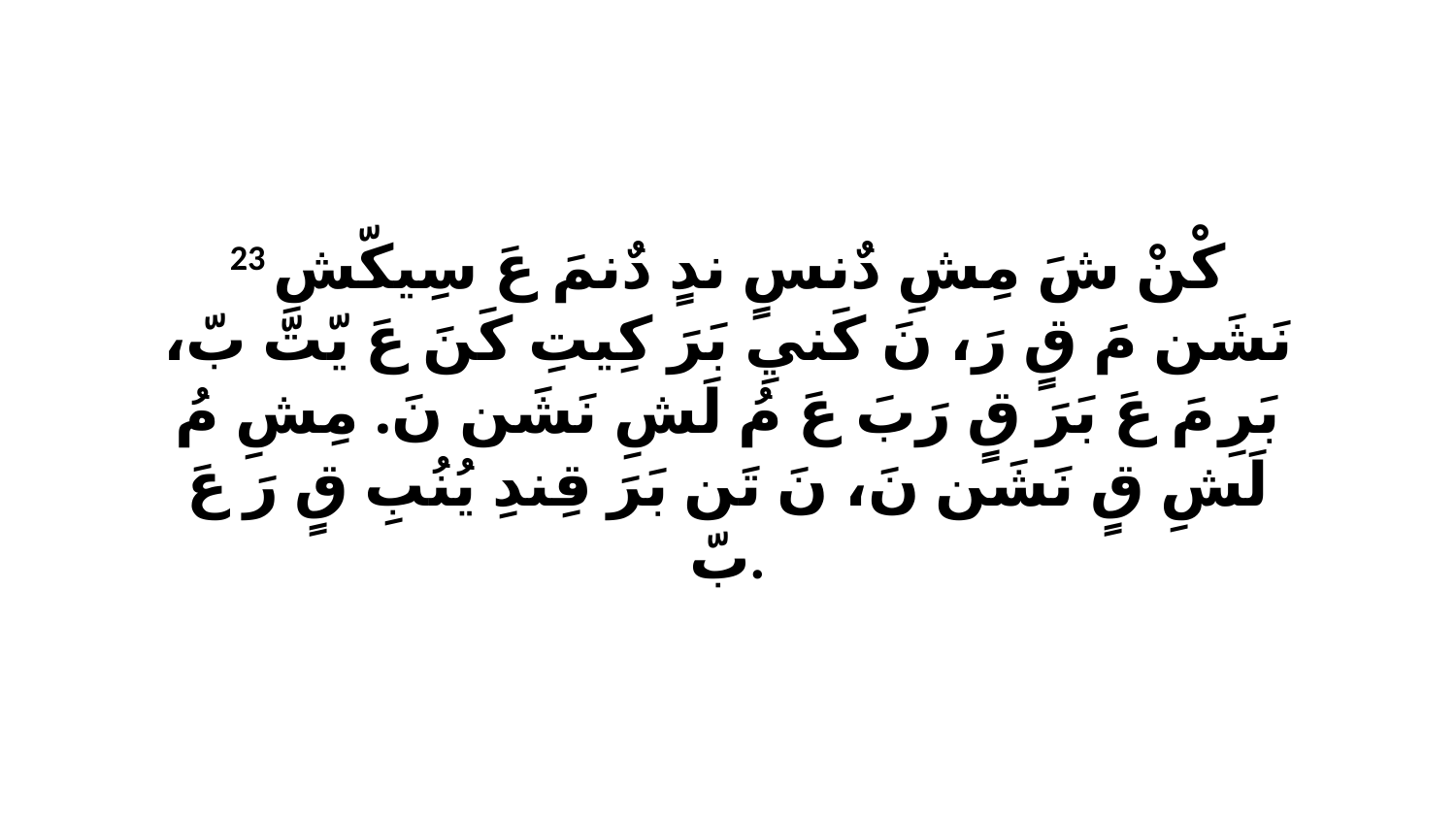

23 كْنْ شَ مِشِ دٌنسٍ ندٍ دٌنمَ عَ سِيكّشِ نَشَن مَ قٍ رَ، نَ كَنيِ بَرَ كِيتِ كَنَ عَ يّتّ بّ، بَرِ مَ عَ بَرَ قٍ رَبَ عَ مُ لَشِ نَشَن نَ. مِشِ مُ لَشِ قٍ نَشَن نَ، نَ تَن بَرَ قِندِ يُنُبِ قٍ رَ عَ بّ.